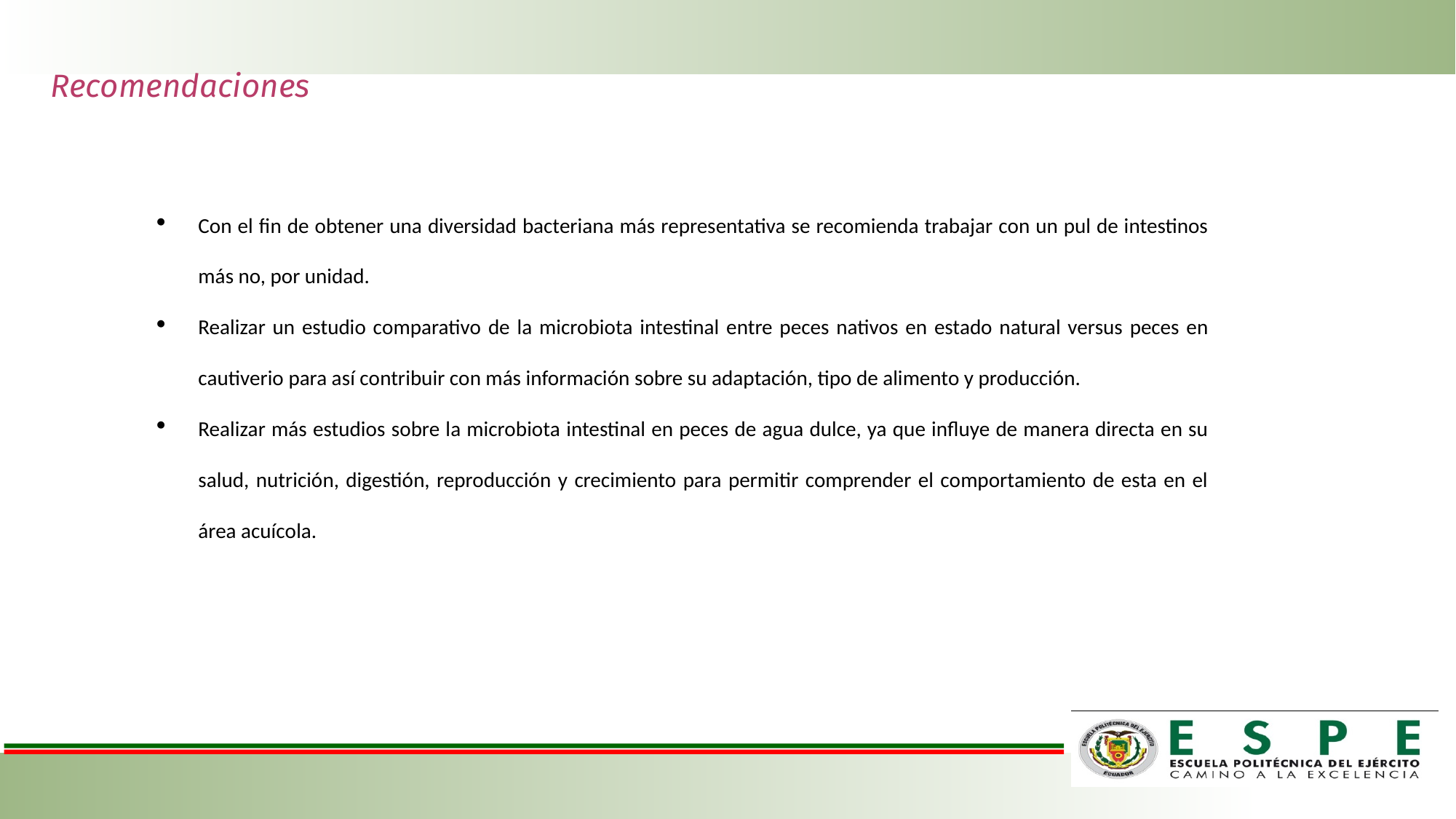

Recomendaciones
Con el fin de obtener una diversidad bacteriana más representativa se recomienda trabajar con un pul de intestinos más no, por unidad.
Realizar un estudio comparativo de la microbiota intestinal entre peces nativos en estado natural versus peces en cautiverio para así contribuir con más información sobre su adaptación, tipo de alimento y producción.
Realizar más estudios sobre la microbiota intestinal en peces de agua dulce, ya que influye de manera directa en su salud, nutrición, digestión, reproducción y crecimiento para permitir comprender el comportamiento de esta en el área acuícola.